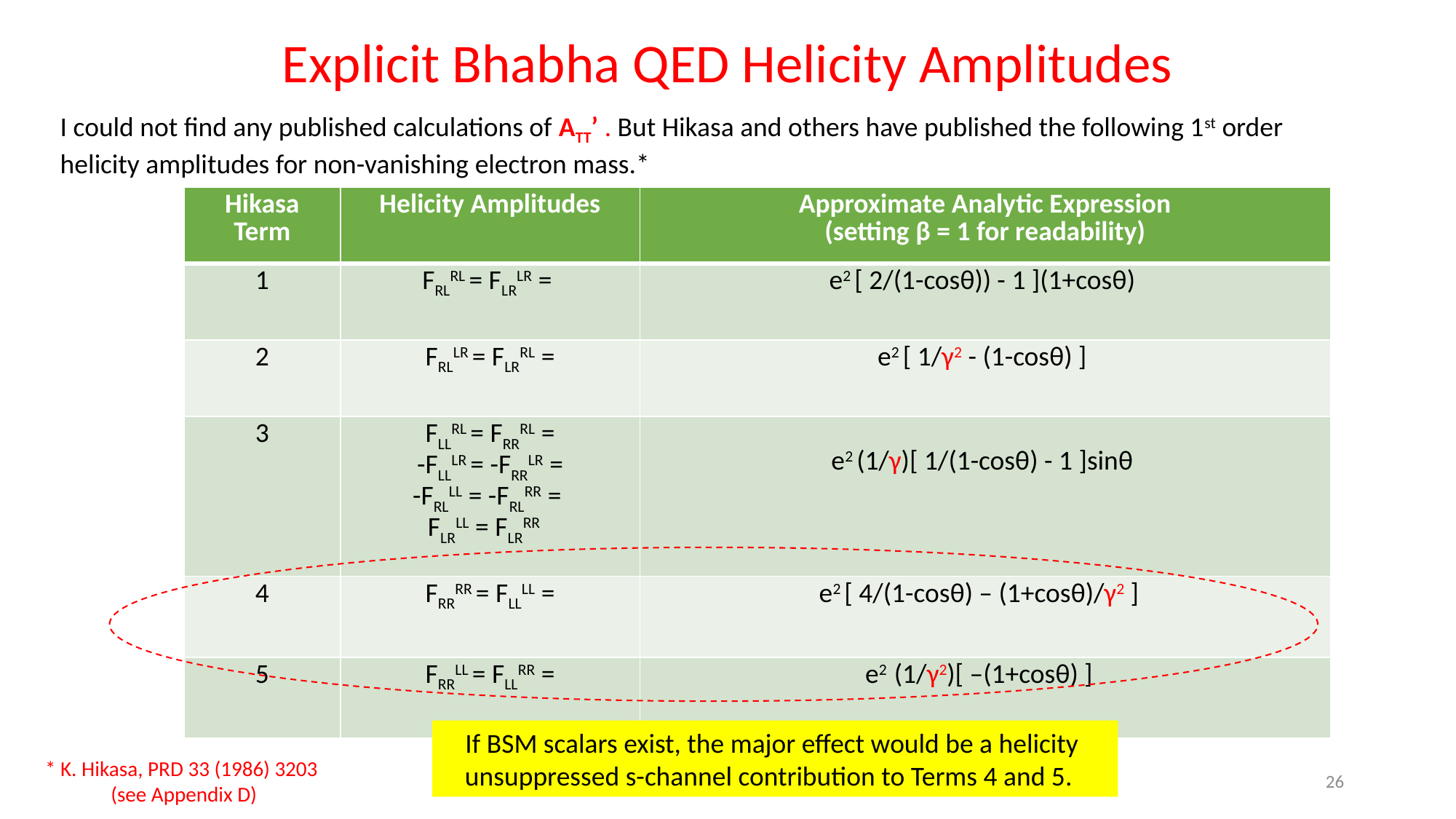

# Explicit Bhabha QED Helicity Amplitudes
I could not find any published calculations of ATT’ . But Hikasa and others have published the following 1st order helicity amplitudes for non-vanishing electron mass.*
| Hikasa Term | Helicity Amplitudes | Approximate Analytic Expression (setting β = 1 for readability) |
| --- | --- | --- |
| 1 | FRLRL = FLRLR = | e2 [ 2/(1-cosθ)) - 1 ](1+cosθ) |
| 2 | FRLLR = FLRRL = | e2 [ 1/γ2 - (1-cosθ) ] |
| 3 | FLLRL = FRRRL = -FLLLR = -FRRLR = -FRLLL = -FRLRR = FLRLL = FLRRR | e2 (1/γ)[ 1/(1-cosθ) - 1 ]sinθ |
| 4 | FRRRR = FLLLL = | e2 [ 4/(1-cosθ) – (1+cosθ)/γ2 ] |
| 5 | FRRLL = FLLRR = | e2 (1/γ2)[ –(1+cosθ) ] |

If BSM scalars exist, the major effect would be a helicity  unsuppressed s-channel contribution to Terms 4 and 5.
* K. Hikasa, PRD 33 (1986) 3203
(see Appendix D)
26